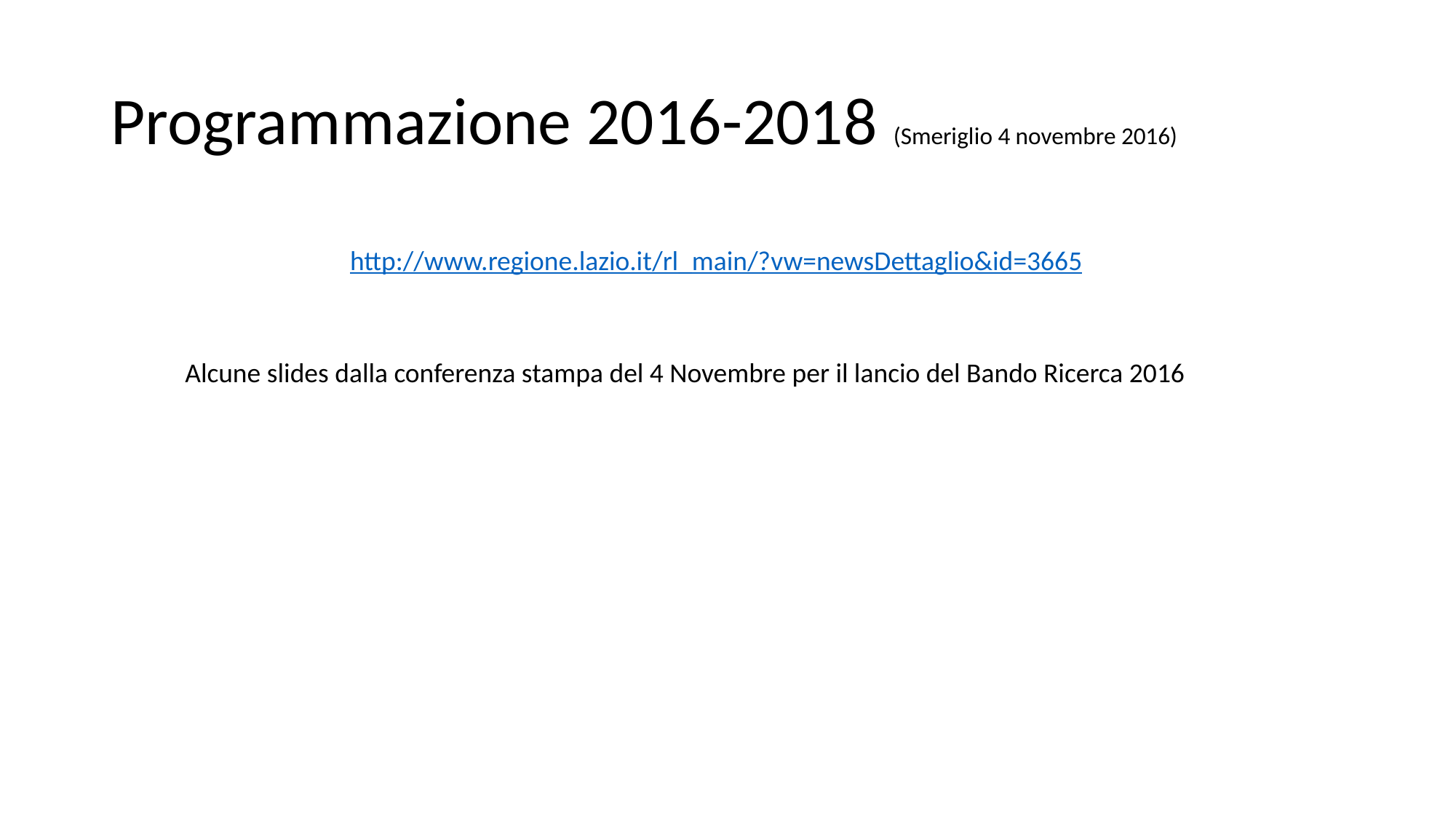

# Programmazione 2016-2018 (Smeriglio 4 novembre 2016)
http://www.regione.lazio.it/rl_main/?vw=newsDettaglio&id=3665
Alcune slides dalla conferenza stampa del 4 Novembre per il lancio del Bando Ricerca 2016